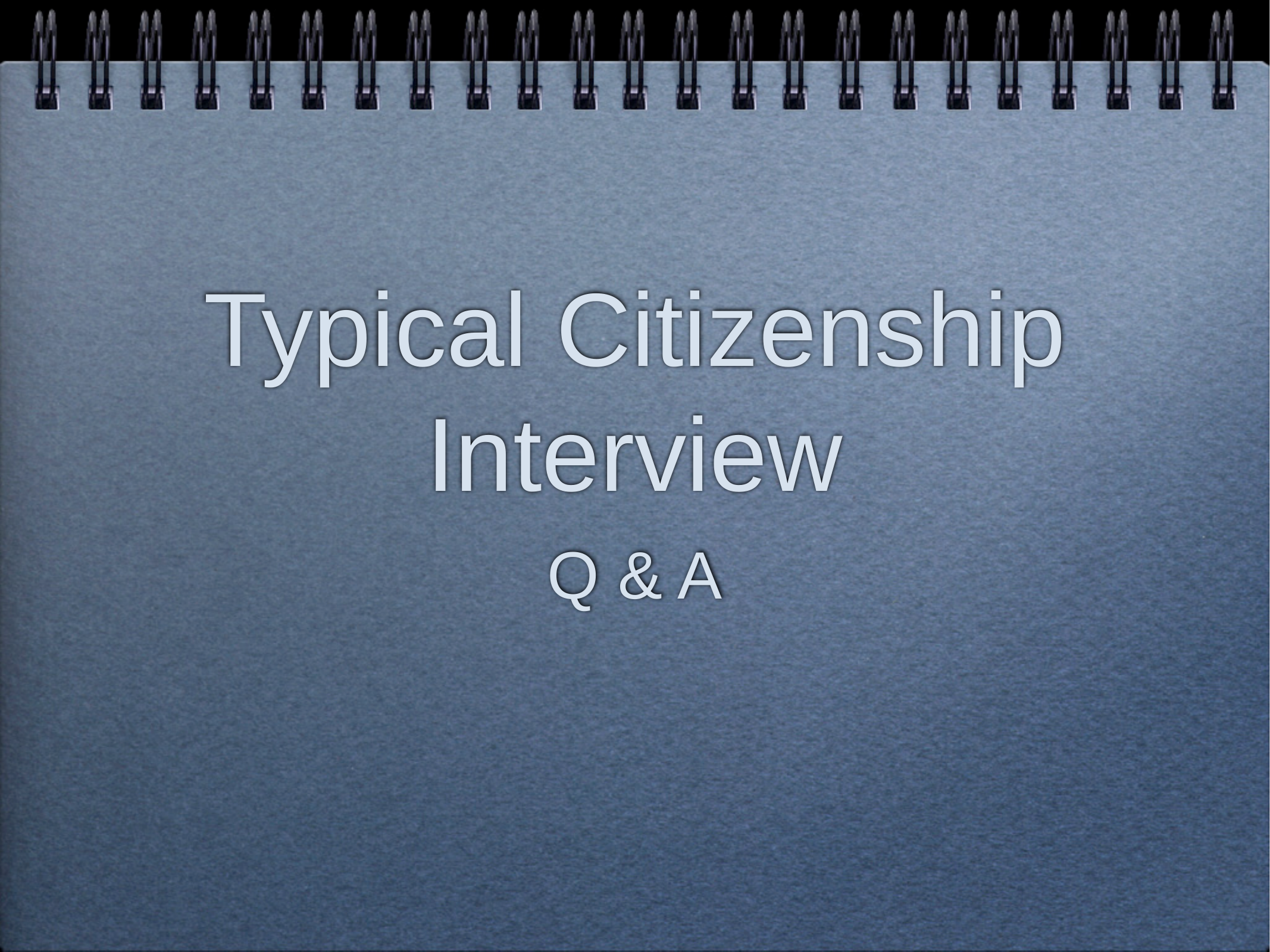

# Typical Citizenship Interview
Q & A